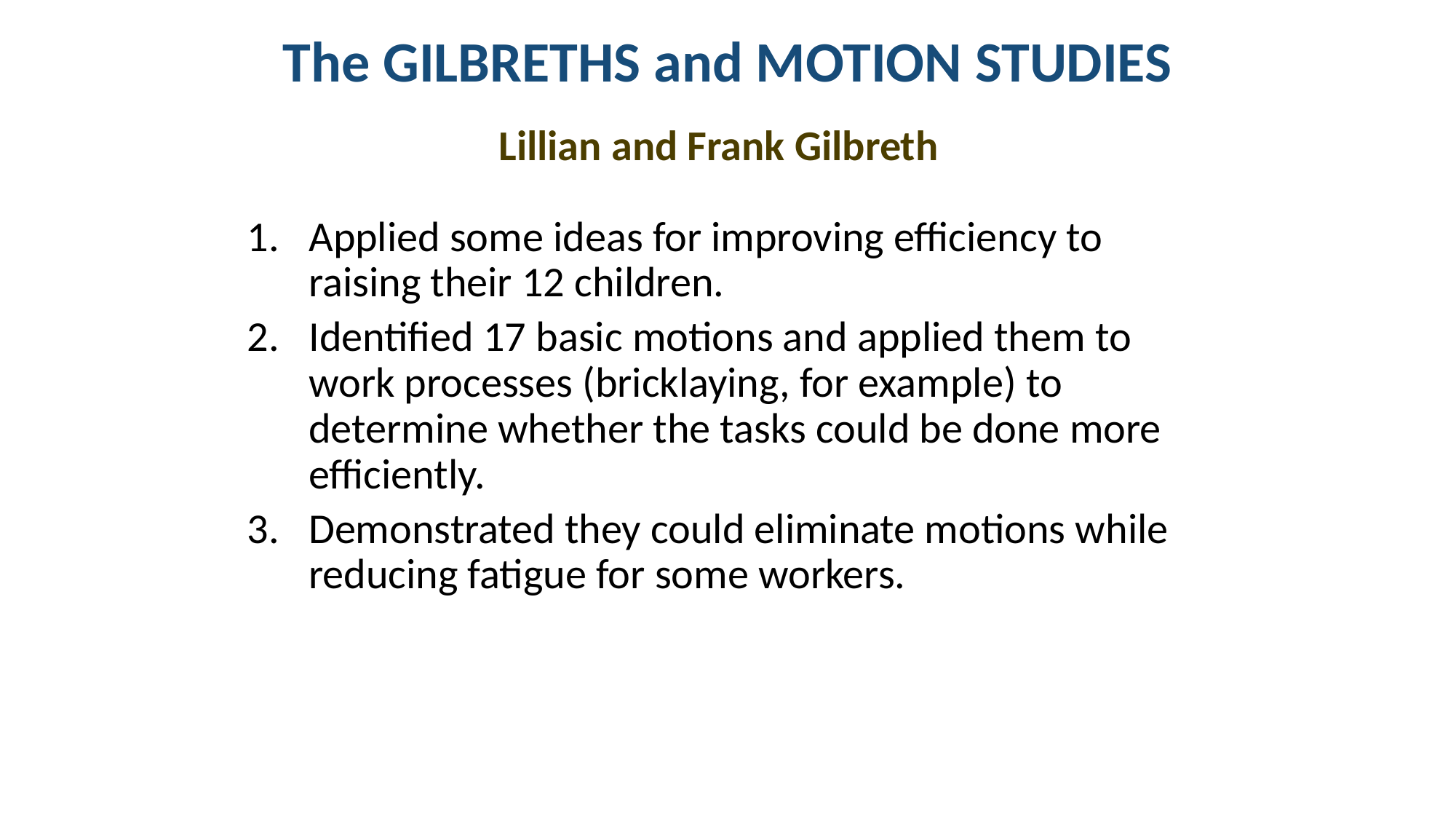

# The GILBRETHS and MOTION STUDIES
Lillian and Frank Gilbreth
Applied some ideas for improving efficiency to raising their 12 children.
Identified 17 basic motions and applied them to work processes (bricklaying, for example) to determine whether the tasks could be done more efficiently.
Demonstrated they could eliminate motions while reducing fatigue for some workers.